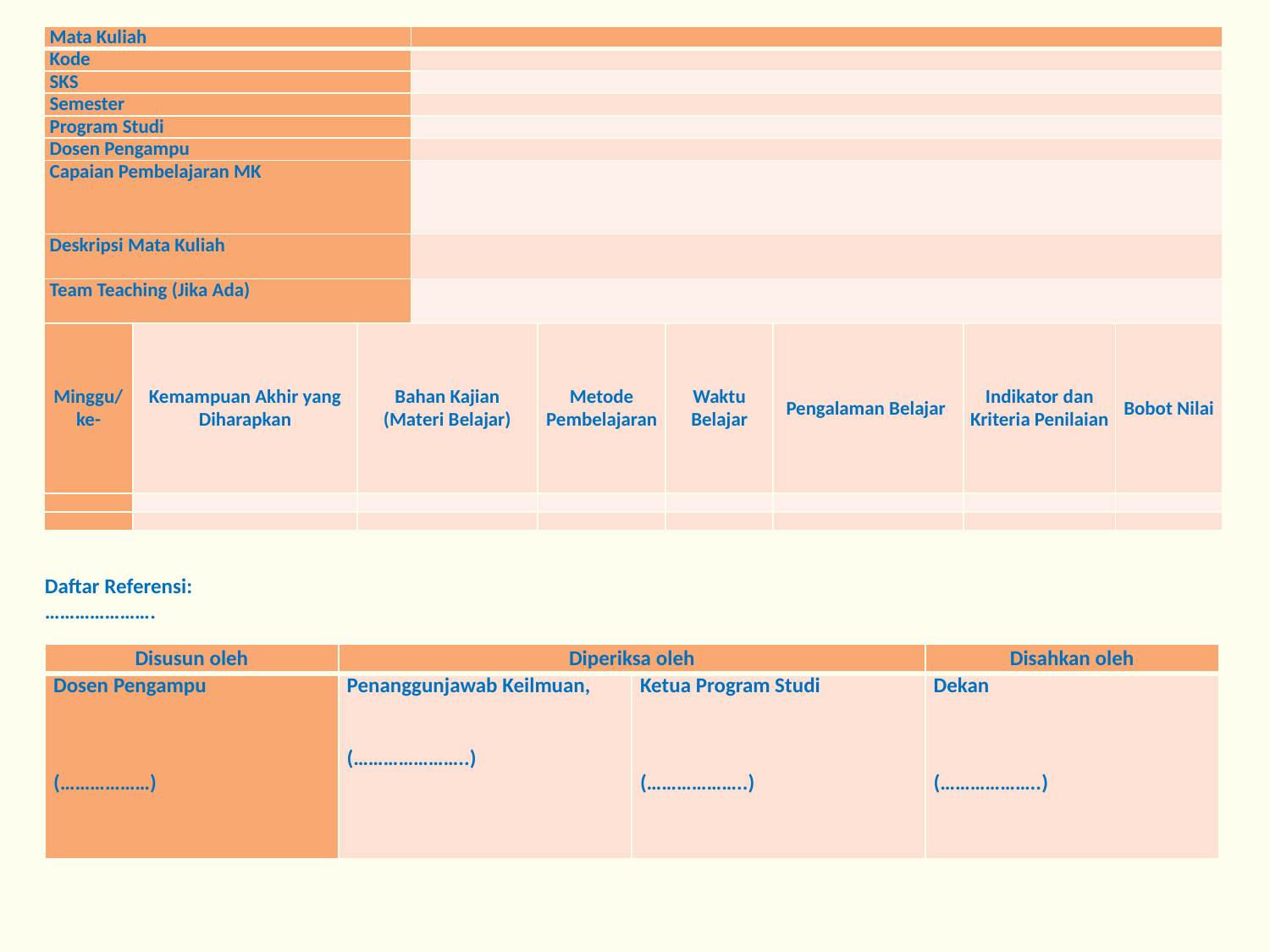

| Mata Kuliah |  |  |  |  |  |  |  |  |
| --- | --- | --- | --- | --- | --- | --- | --- | --- |
| Kode |  |  |  |  |  |  |  |  |
| SKS |  |  |  |  |  |  |  |  |
| Semester |  |  |  |  |  |  |  |  |
| Program Studi |  |  |  |  |  |  |  |  |
| Dosen Pengampu |  |  |  |  |  |  |  |  |
| Capaian Pembelajaran MK |  |  |  |  |  |  |  |  |
| Deskripsi Mata Kuliah |  |  |  |  |  |  |  |  |
| Team Teaching (Jika Ada) |  |  |  |  |  |  |  |  |
| Minggu/ ke- | Kemampuan Akhir yang Diharapkan | Bahan Kajian (Materi Belajar) |  | Metode Pembelajaran | Waktu Belajar | Pengalaman Belajar | Indikator dan Kriteria Penilaian | Bobot Nilai |
|  |  |  |  |  |  |  |  |  |
|  |  |  |  |  |  |  |  |  |
Daftar Referensi:
………………….

| Disusun oleh | Diperiksa oleh |  | Disahkan oleh |
| --- | --- | --- | --- |
| Dosen Pengampu       (………………) | Penanggunjawab Keilmuan,     (…………………..) | Ketua Program Studi       (………………..) | Dekan       (………………..) |